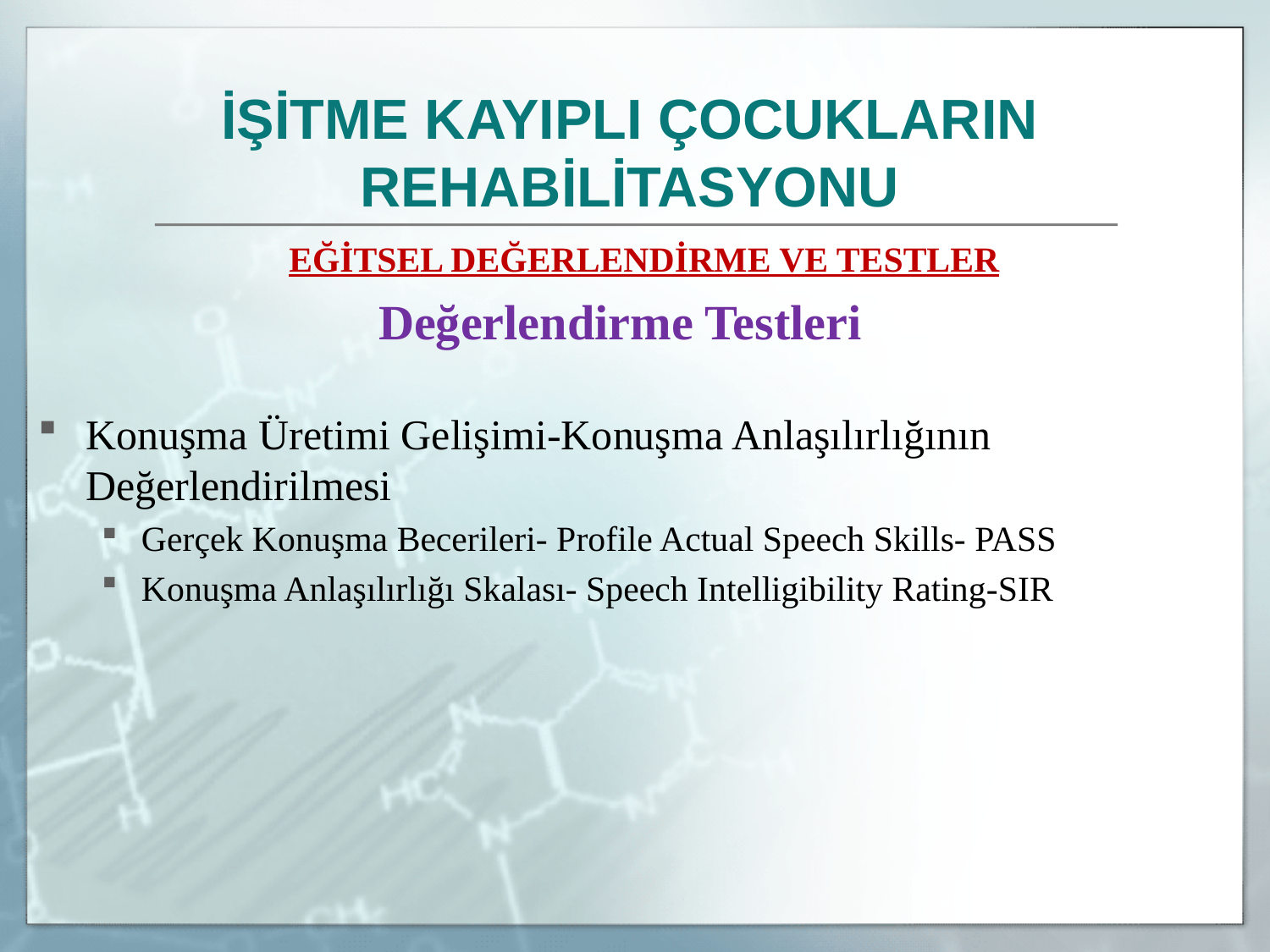

İŞİTME KAYIPLI ÇOCUKLARIN REHABİLİTASYONU
	EĞİTSEL DEĞERLENDİRME VE TESTLER
Değerlendirme Testleri

Konuşma Üretimi Gelişimi-Konuşma Anlaşılırlığının Değerlendirilmesi
Gerçek Konuşma Becerileri- Profile Actual Speech Skills- PASS
Konuşma Anlaşılırlığı Skalası- Speech Intelligibility Rating-SIR